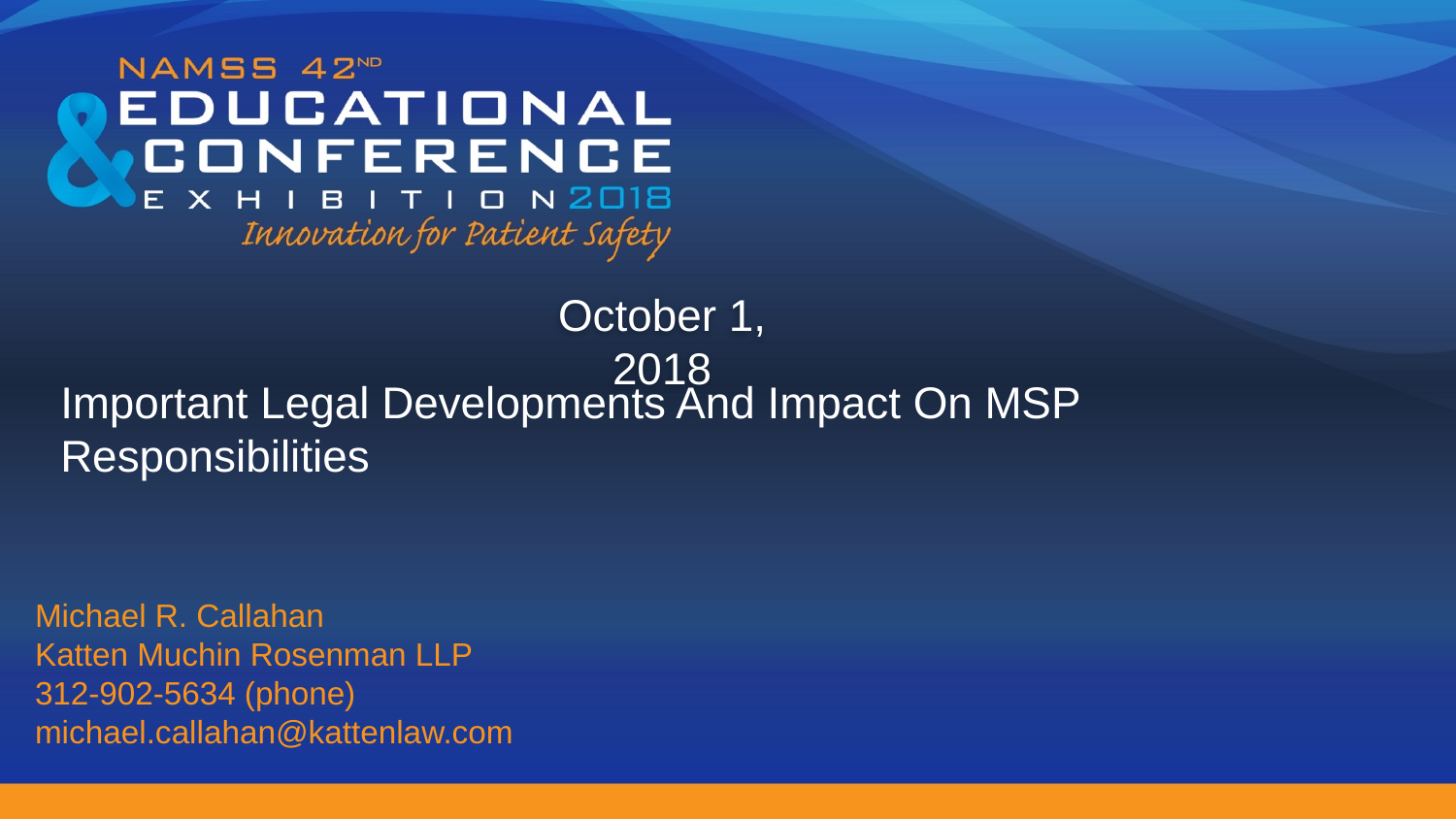

# Important Legal Developments And Impact On MSP Responsibilities
October 1, 2018
Michael R. Callahan
Katten Muchin Rosenman LLP
312-902-5634 (phone)
michael.callahan@kattenlaw.com